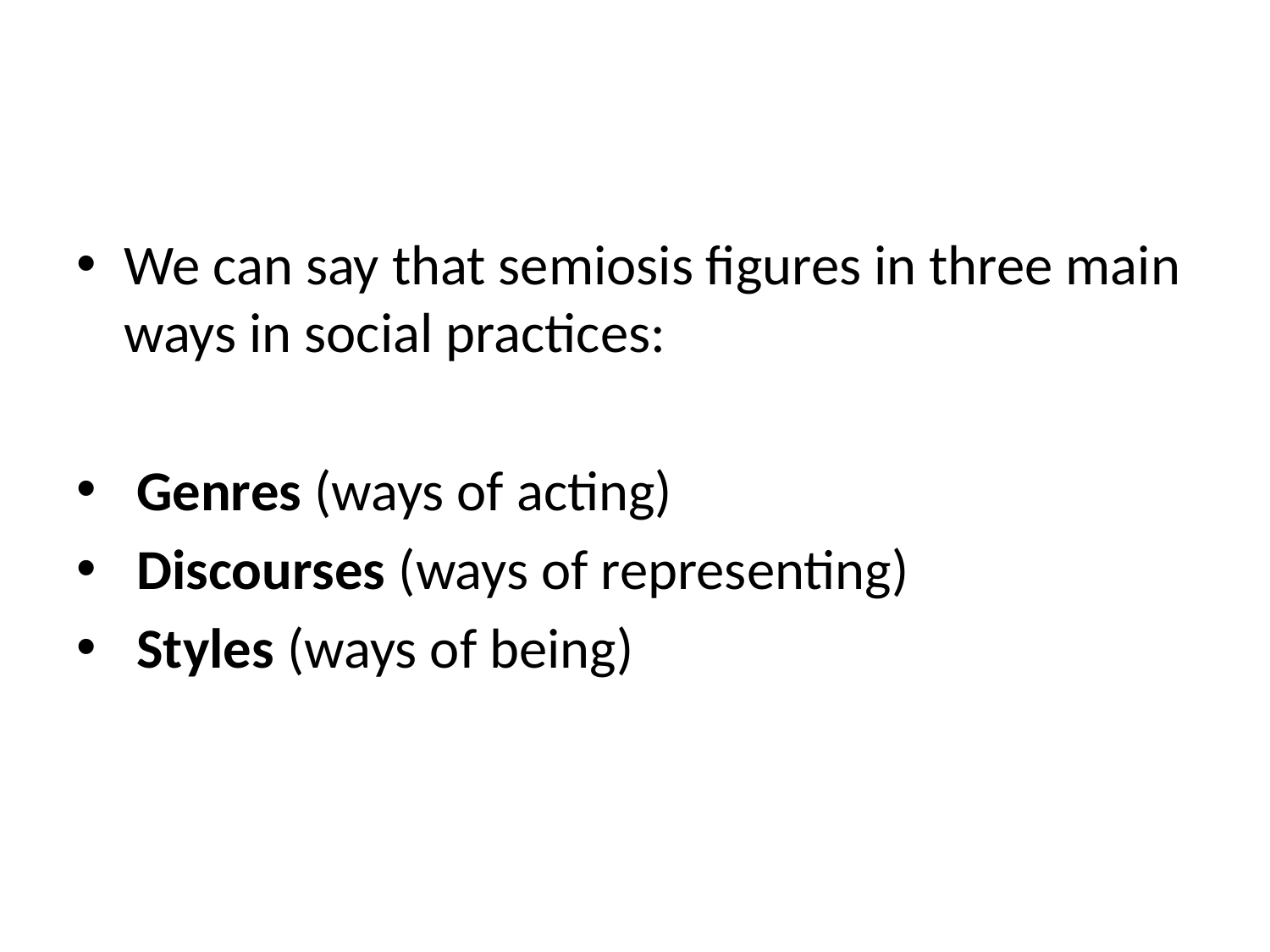

We can say that semiosis figures in three main ways in social practices:

 Genres (ways of acting)
 Discourses (ways of representing)
 Styles (ways of being)